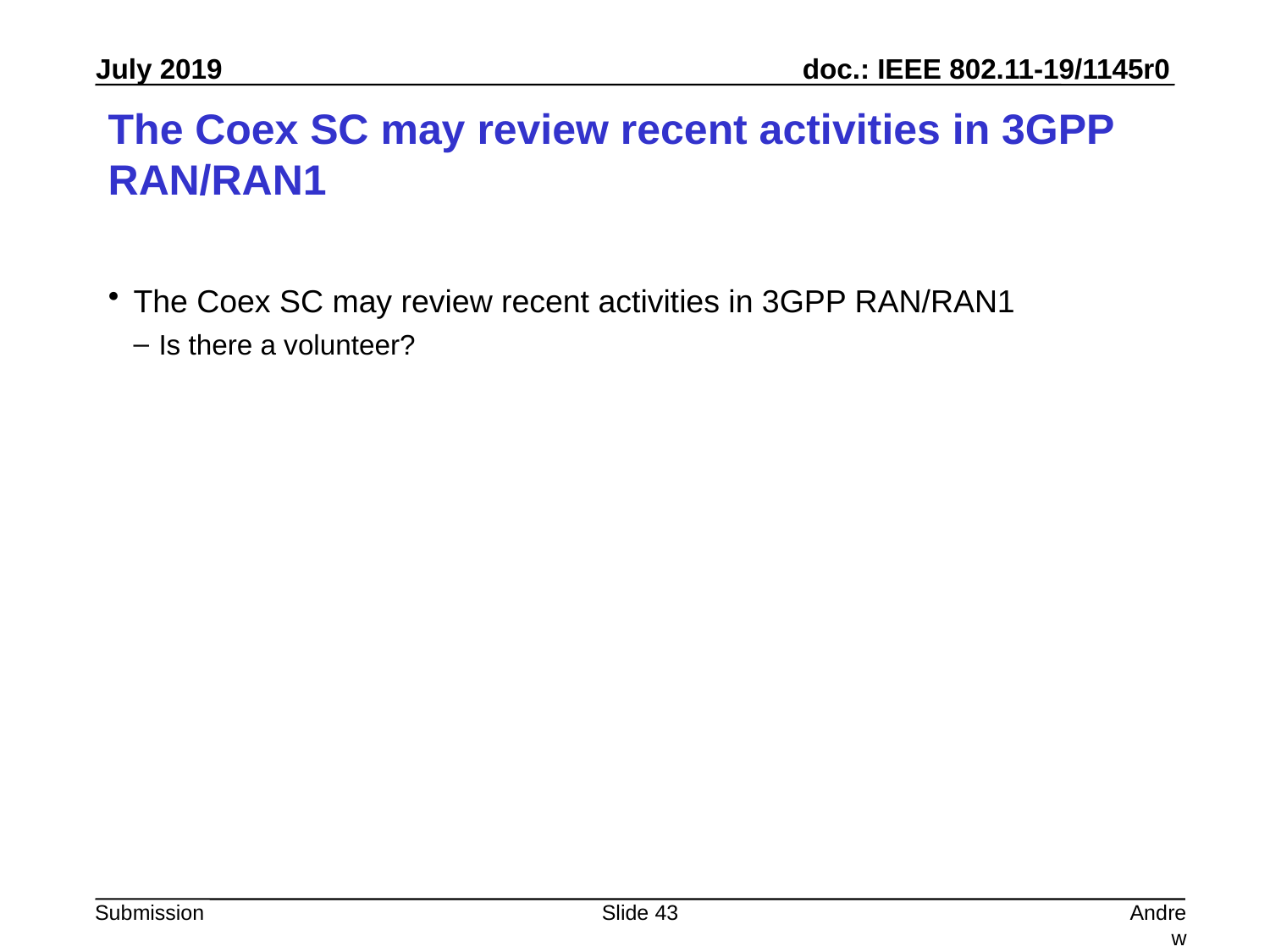

# The Coex SC may review recent activities in 3GPP RAN/RAN1
The Coex SC may review recent activities in 3GPP RAN/RAN1
Is there a volunteer?
Slide 43
Andrew Myles, Cisco